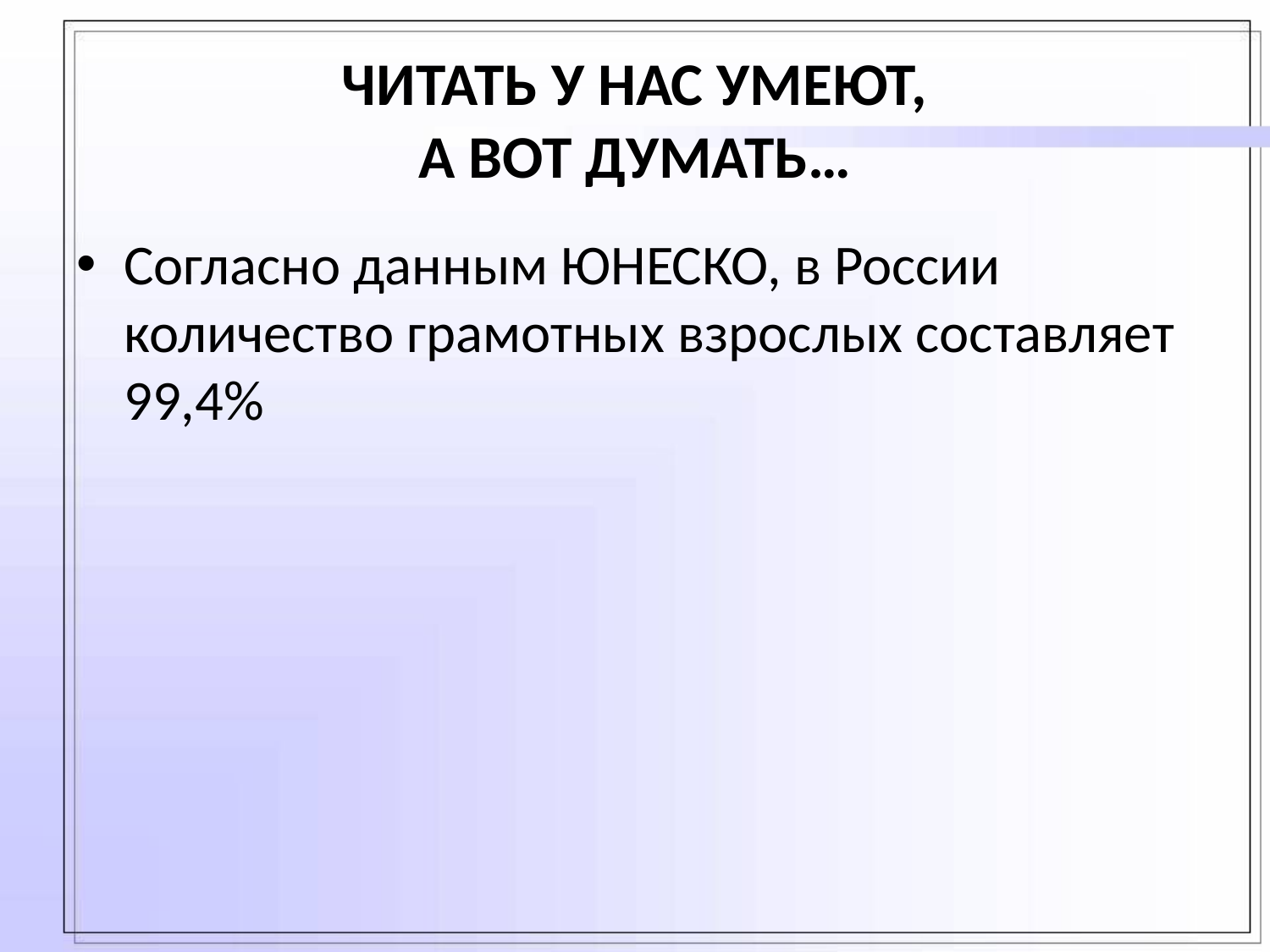

# ЧИТАТЬ У НАС УМЕЮТ, А ВОТ ДУМАТЬ…
Согласно данным ЮНЕСКО, в России количество грамотных взрослых составляет 99,4%